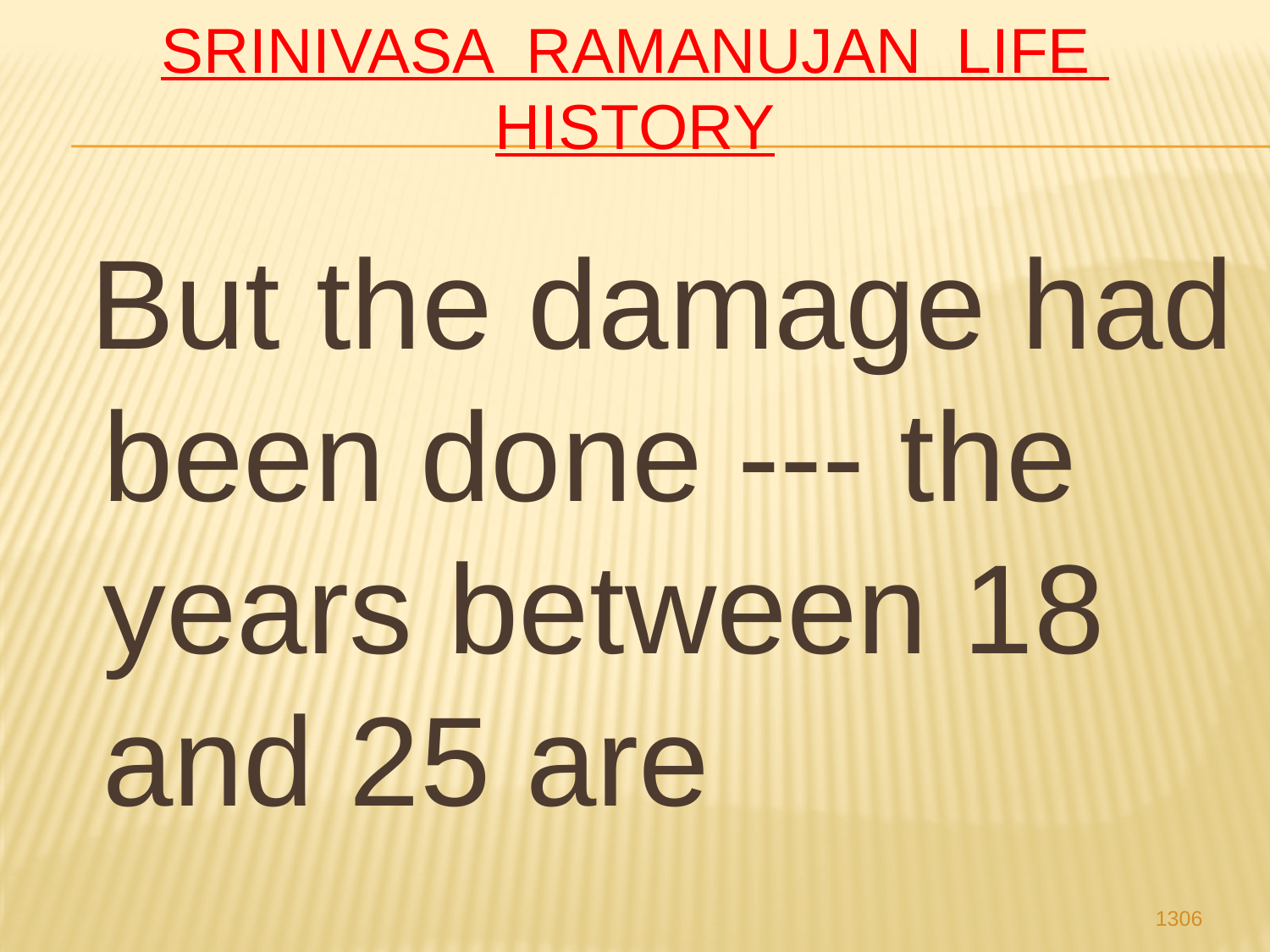

# Srinivasa  Ramanujan  life  history
 But the damage had been done --- the years between 18 and 25 are

1306